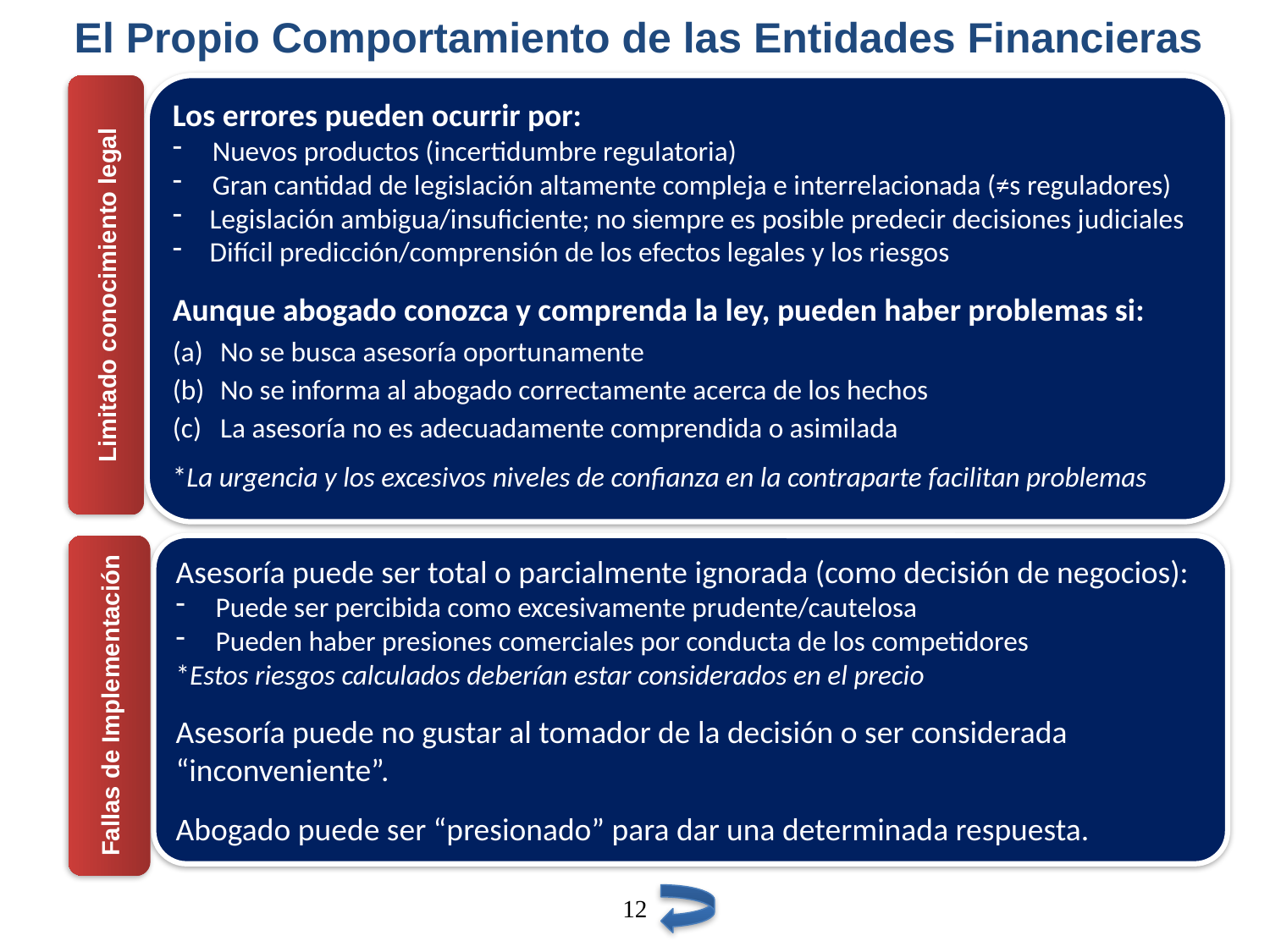

# El Propio Comportamiento de las Entidades Financieras

Los errores pueden ocurrir por:
Nuevos productos (incertidumbre regulatoria)
Gran cantidad de legislación altamente compleja e interrelacionada (≠s reguladores)
Legislación ambigua/insuficiente; no siempre es posible predecir decisiones judiciales
Difícil predicción/comprensión de los efectos legales y los riesgos
Aunque abogado conozca y comprenda la ley, pueden haber problemas si:
No se busca asesoría oportunamente
No se informa al abogado correctamente acerca de los hechos
La asesoría no es adecuadamente comprendida o asimilada
*La urgencia y los excesivos niveles de confianza en la contraparte facilitan problemas

Limitado conocimiento legal

Asesoría puede ser total o parcialmente ignorada (como decisión de negocios):
Puede ser percibida como excesivamente prudente/cautelosa
Pueden haber presiones comerciales por conducta de los competidores
*Estos riesgos calculados deberían estar considerados en el precio
Asesoría puede no gustar al tomador de la decisión o ser considerada “inconveniente”.
Abogado puede ser “presionado” para dar una determinada respuesta.

Fallas de Implementación
12